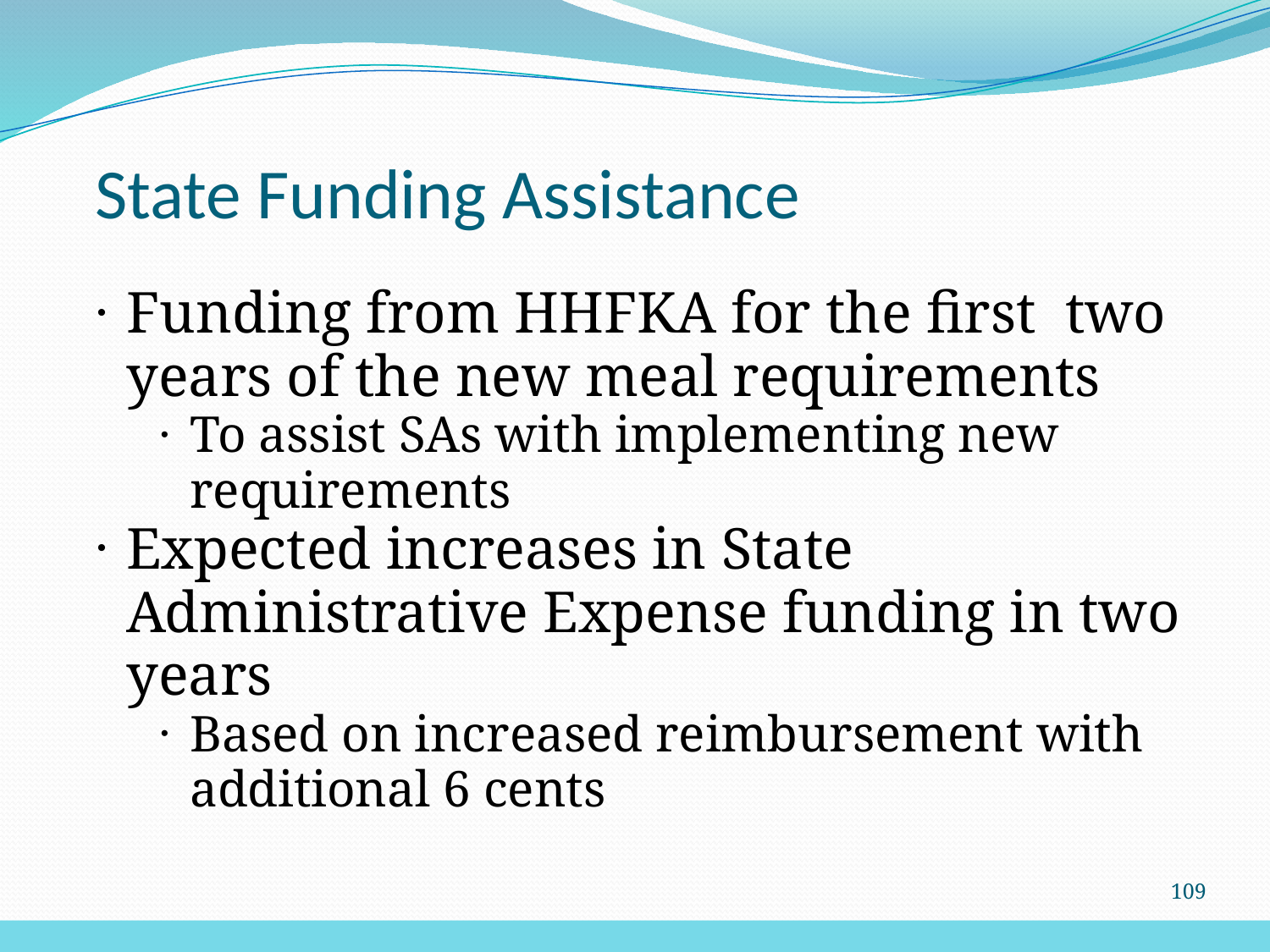

State Funding Assistance

Funding from HHFKA for the first  two years of the new meal requirements
To assist SAs with implementing new requirements
Expected increases in State Administrative Expense funding in two years
Based on increased reimbursement with additional 6 cents

109